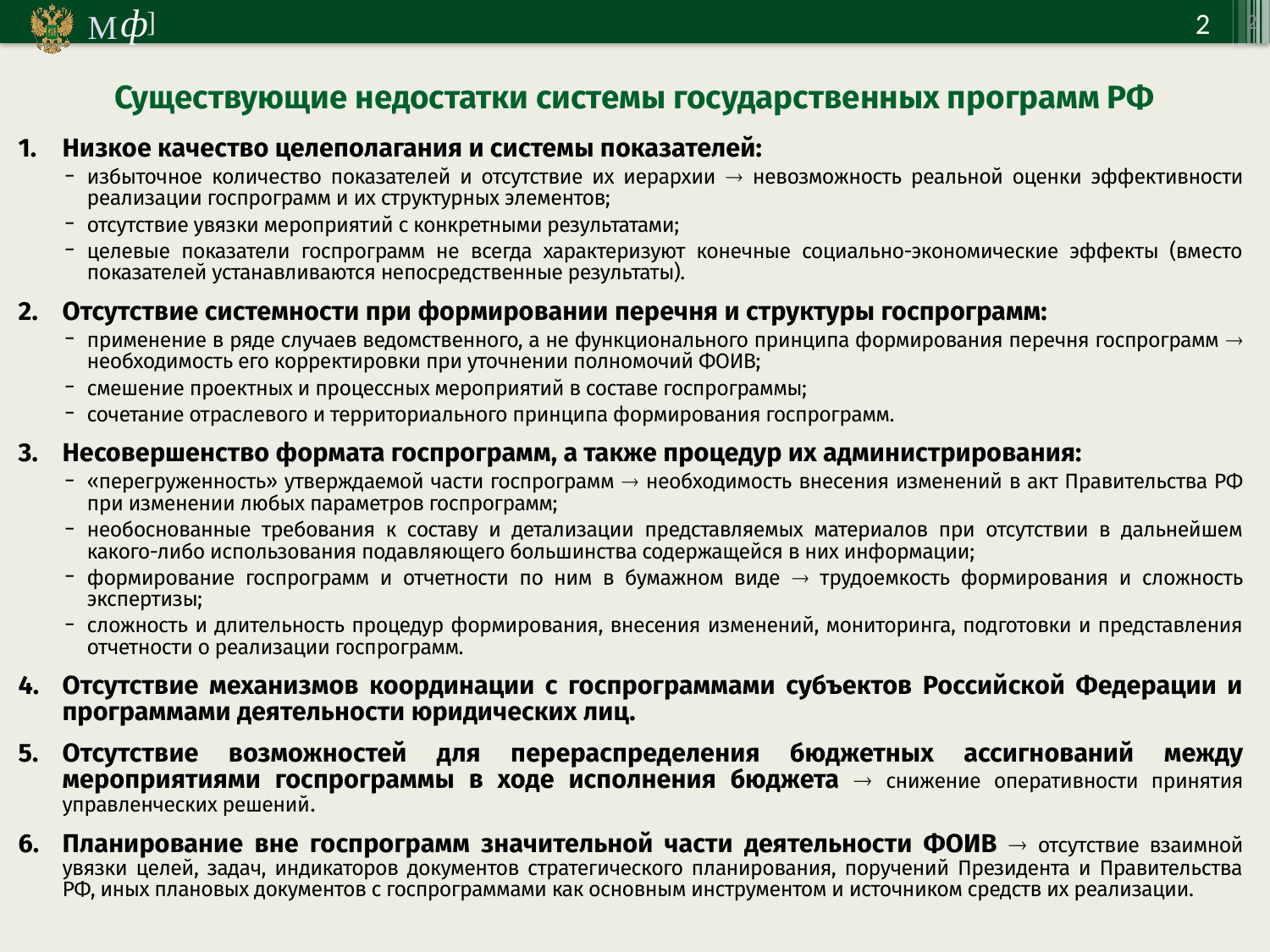

2
Существующие недостатки системы государственных программ РФ
Низкое качество целеполагания и системы показателей:
избыточное количество показателей и отсутствие их иерархии → невозможность реальной оценки эффективности реализации госпрограмм и их структурных элементов;
отсутствие увязки мероприятий с конкретными результатами;
целевые показатели госпрограмм не всегда характеризуют конечные социально-экономические эффекты (вместо показателей устанавливаются непосредственные результаты).
Отсутствие системности при формировании перечня и структуры госпрограмм:
применение в ряде случаев ведомственного, а не функционального принципа формирования перечня госпрограмм → необходимость его корректировки при уточнении полномочий ФОИВ;
смешение проектных и процессных мероприятий в составе госпрограммы;
сочетание отраслевого и территориального принципа формирования госпрограмм.
Несовершенство формата госпрограмм, а также процедур их администрирования:
«перегруженность» утверждаемой части госпрограмм → необходимость внесения изменений в акт Правительства РФ при изменении любых параметров госпрограмм;
необоснованные требования к составу и детализации представляемых материалов при отсутствии в дальнейшем какого-либо использования подавляющего большинства содержащейся в них информации;
формирование госпрограмм и отчетности по ним в бумажном виде → трудоемкость формирования и сложность экспертизы;
сложность и длительность процедур формирования, внесения изменений, мониторинга, подготовки и представления отчетности о реализации госпрограмм.
Отсутствие механизмов координации с госпрограммами субъектов Российской Федерации и программами деятельности юридических лиц.
Отсутствие возможностей для перераспределения бюджетных ассигнований между мероприятиями госпрограммы в ходе исполнения бюджета → снижение оперативности принятия управленческих решений.
Планирование вне госпрограмм значительной части деятельности ФОИВ → отсутствие взаимной увязки целей, задач, индикаторов документов стратегического планирования, поручений Президента и Правительства РФ, иных плановых документов с госпрограммами как основным инструментом и источником средств их реализации.